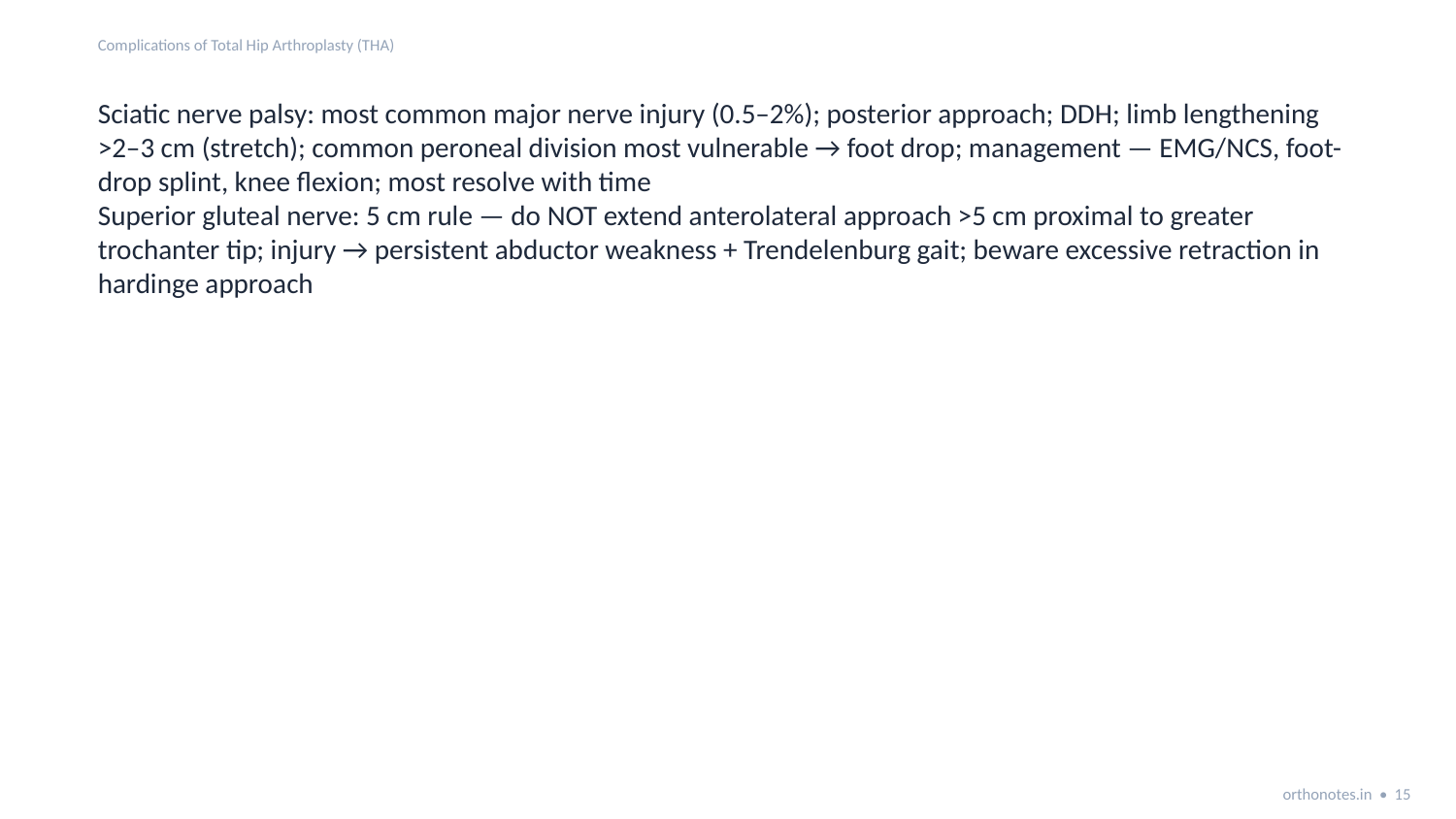

Complications of Total Hip Arthroplasty (THA)
Sciatic nerve palsy: most common major nerve injury (0.5–2%); posterior approach; DDH; limb lengthening >2–3 cm (stretch); common peroneal division most vulnerable → foot drop; management — EMG/NCS, foot-drop splint, knee flexion; most resolve with time
Superior gluteal nerve: 5 cm rule — do NOT extend anterolateral approach >5 cm proximal to greater trochanter tip; injury → persistent abductor weakness + Trendelenburg gait; beware excessive retraction in hardinge approach
orthonotes.in  •  15